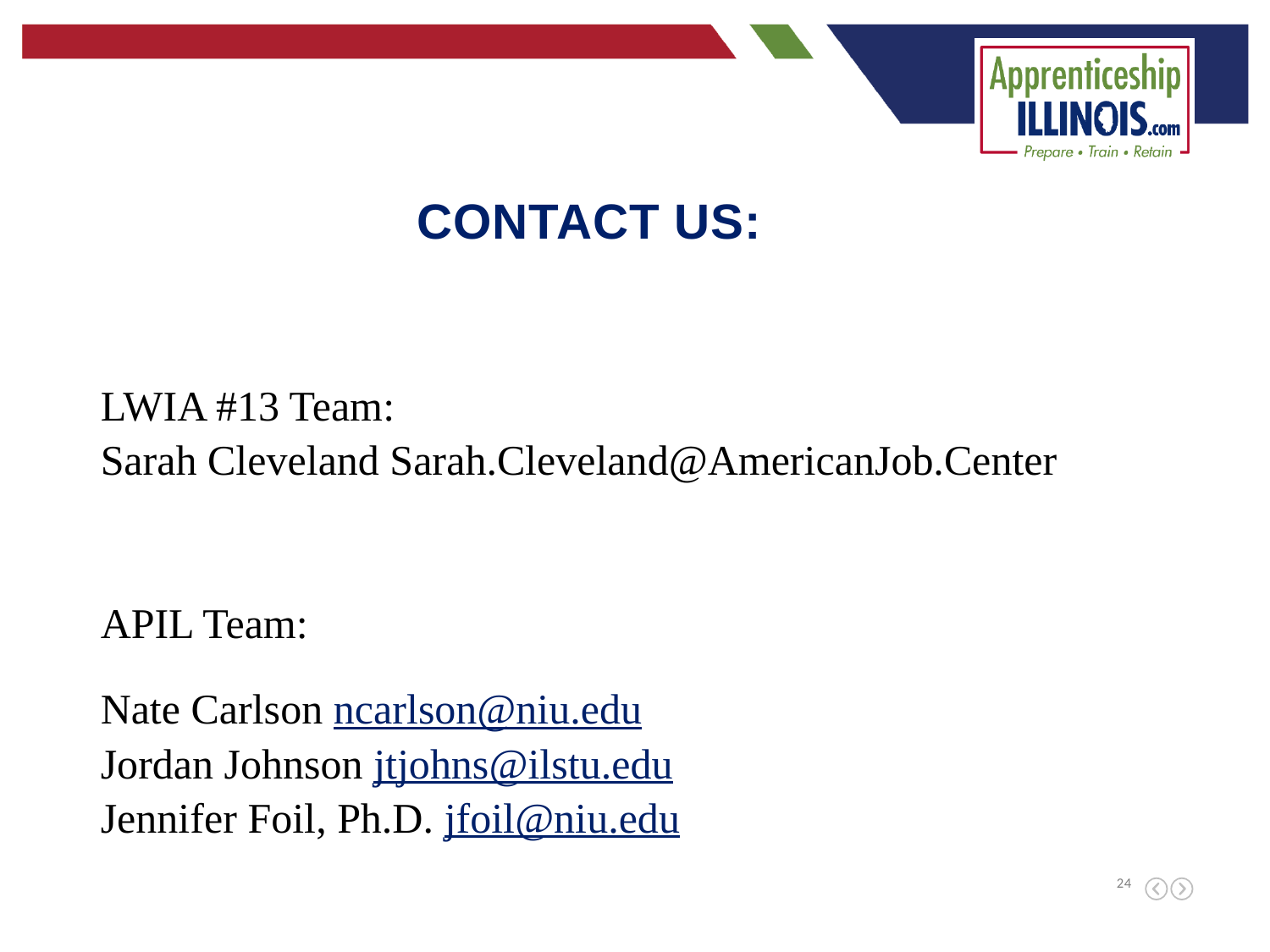

Contact us:

LWIA #13 Team:
Sarah Cleveland Sarah.Cleveland@AmericanJob.Center

APIL Team:

Nate Carlson ncarlson@niu.edu
Jordan Johnson jtjohns@ilstu.edu
Jennifer Foil, Ph.D. jfoil@niu.edu